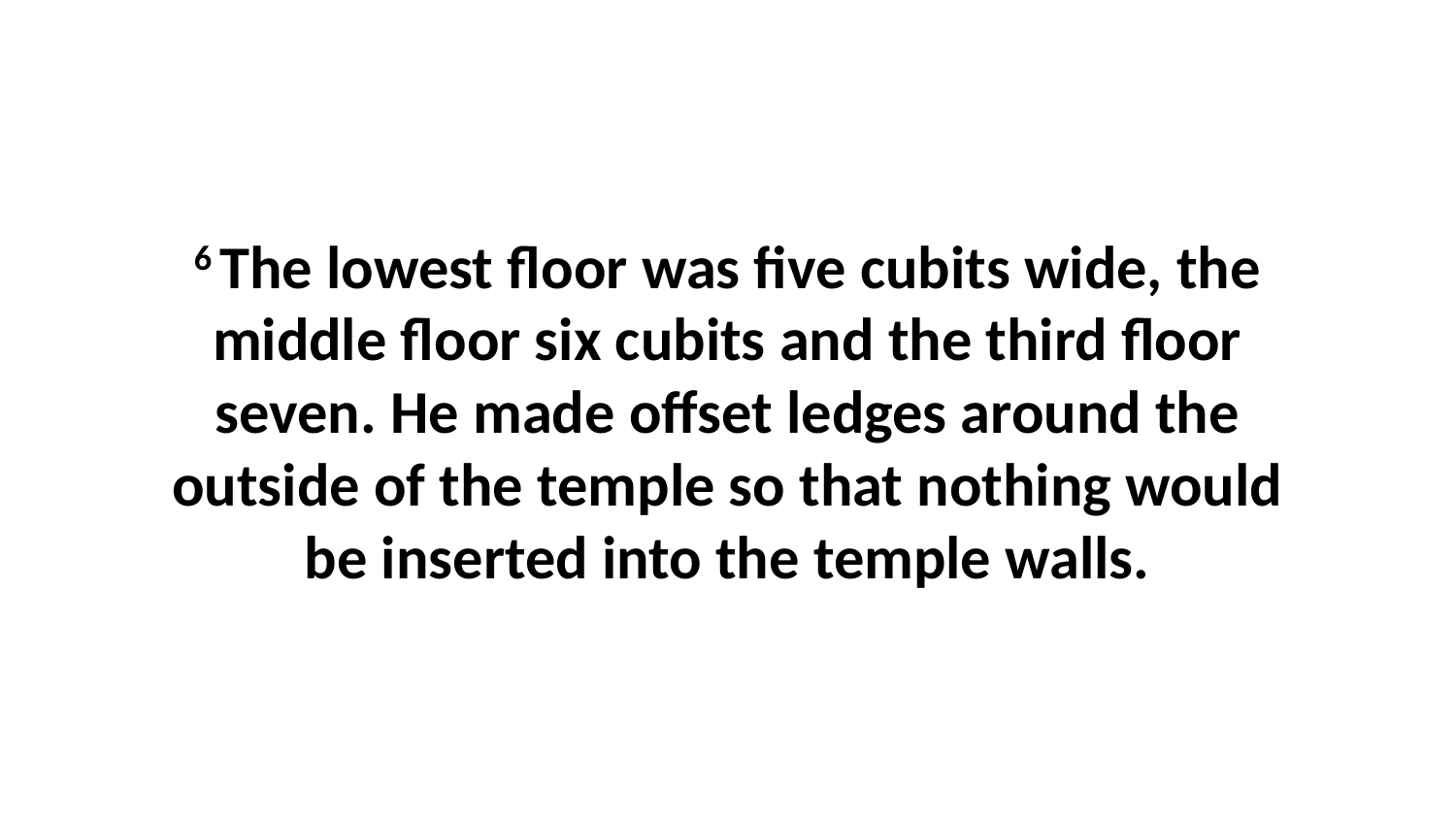

6 The lowest floor was five cubits wide, the middle floor six cubits and the third floor seven. He made offset ledges around the outside of the temple so that nothing would be inserted into the temple walls.